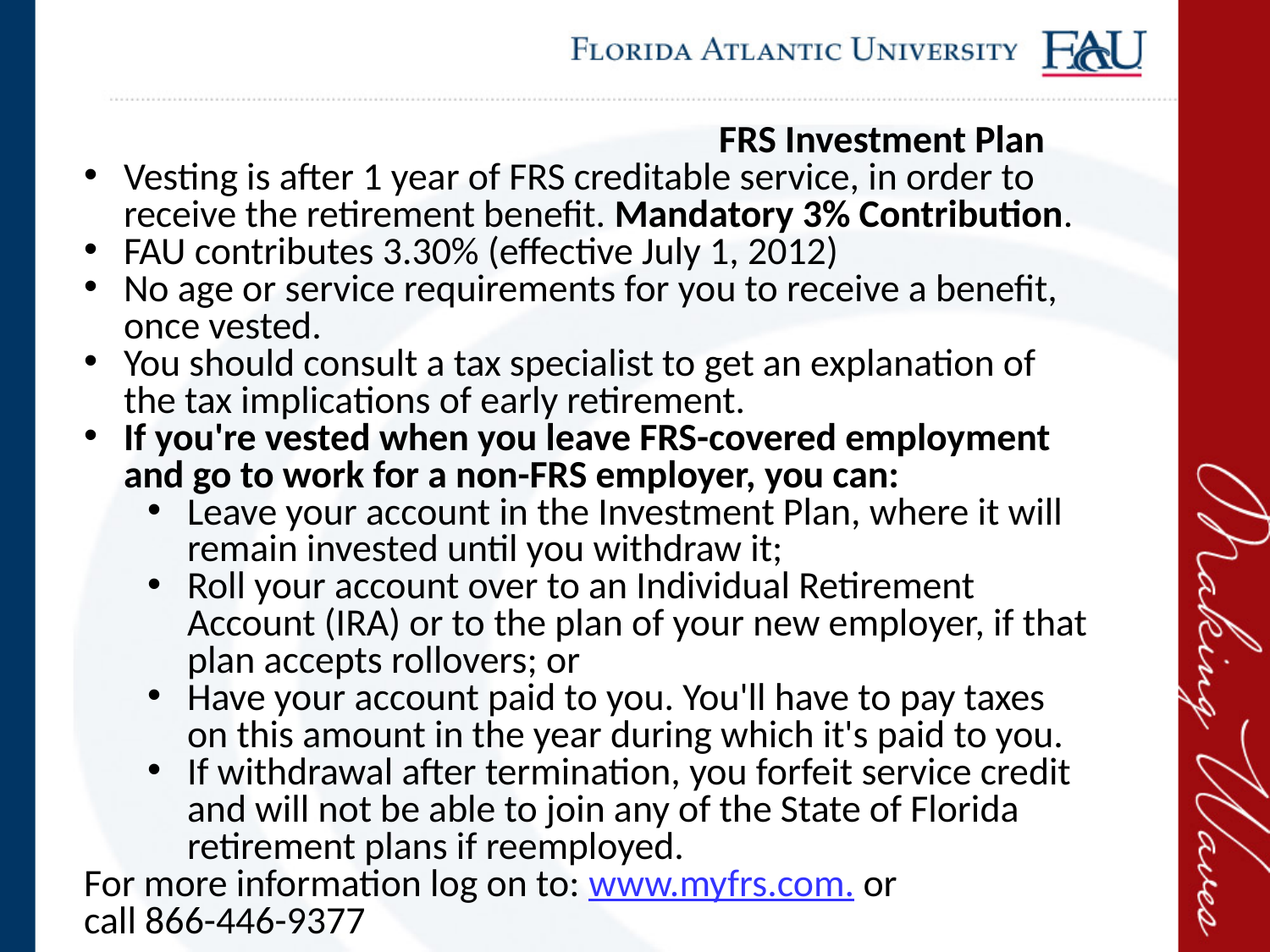

FRS Investment Plan
Vesting is after 1 year of FRS creditable service, in order to receive the retirement benefit. Mandatory 3% Contribution.
FAU contributes 3.30% (effective July 1, 2012)
No age or service requirements for you to receive a benefit, once vested.
You should consult a tax specialist to get an explanation of the tax implications of early retirement.
If you're vested when you leave FRS-covered employment and go to work for a non-FRS employer, you can:
Leave your account in the Investment Plan, where it will remain invested until you withdraw it;
Roll your account over to an Individual Retirement Account (IRA) or to the plan of your new employer, if that plan accepts rollovers; or
Have your account paid to you. You'll have to pay taxes on this amount in the year during which it's paid to you.
If withdrawal after termination, you forfeit service credit and will not be able to join any of the State of Florida retirement plans if reemployed.
For more information log on to: www.myfrs.com. or
call 866-446-9377